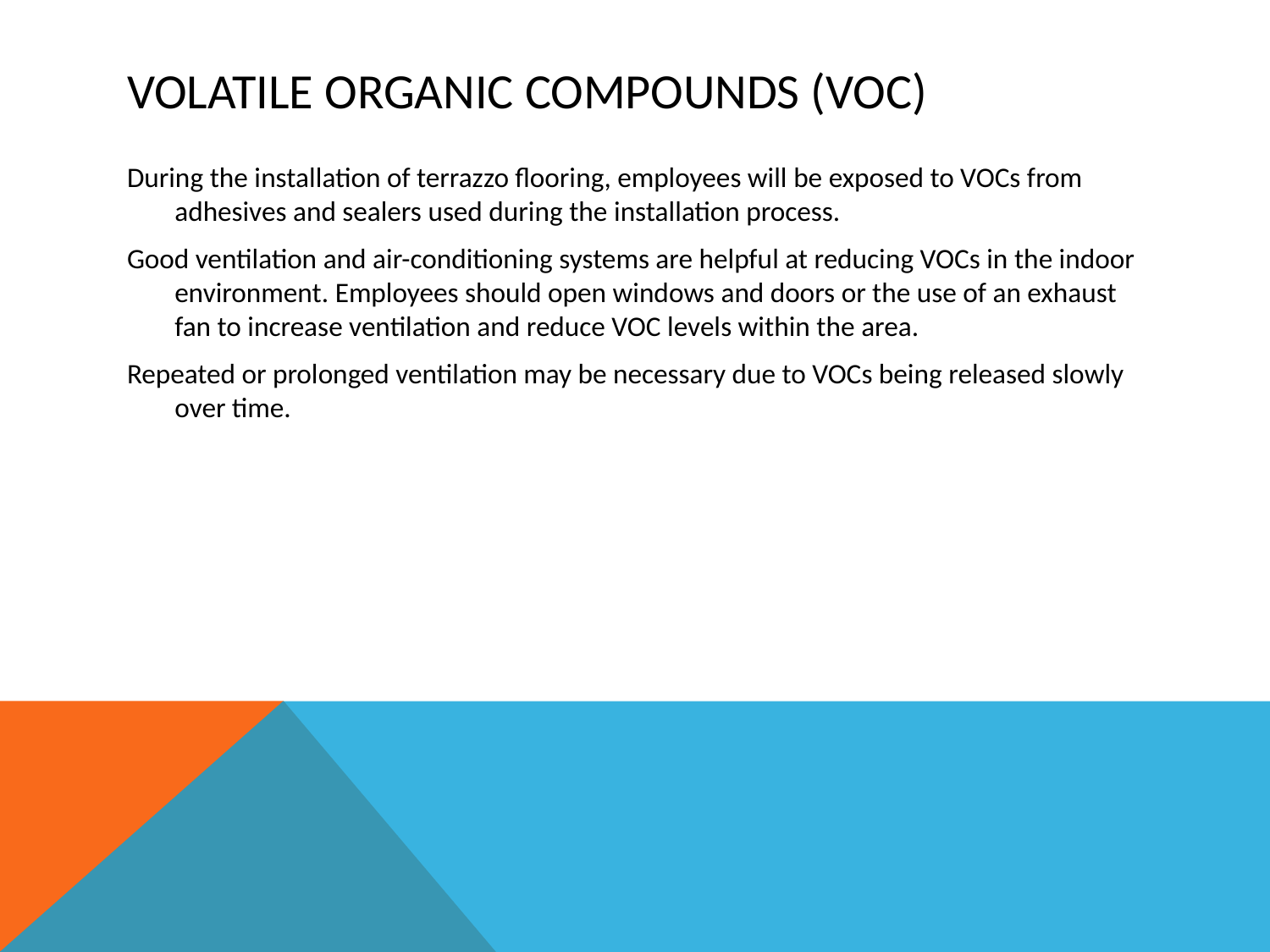

# Volatile Organic Compounds (VOC)
During the installation of terrazzo flooring, employees will be exposed to VOCs from adhesives and sealers used during the installation process.
Good ventilation and air-conditioning systems are helpful at reducing VOCs in the indoor environment. Employees should open windows and doors or the use of an exhaust fan to increase ventilation and reduce VOC levels within the area.
Repeated or prolonged ventilation may be necessary due to VOCs being released slowly over time.